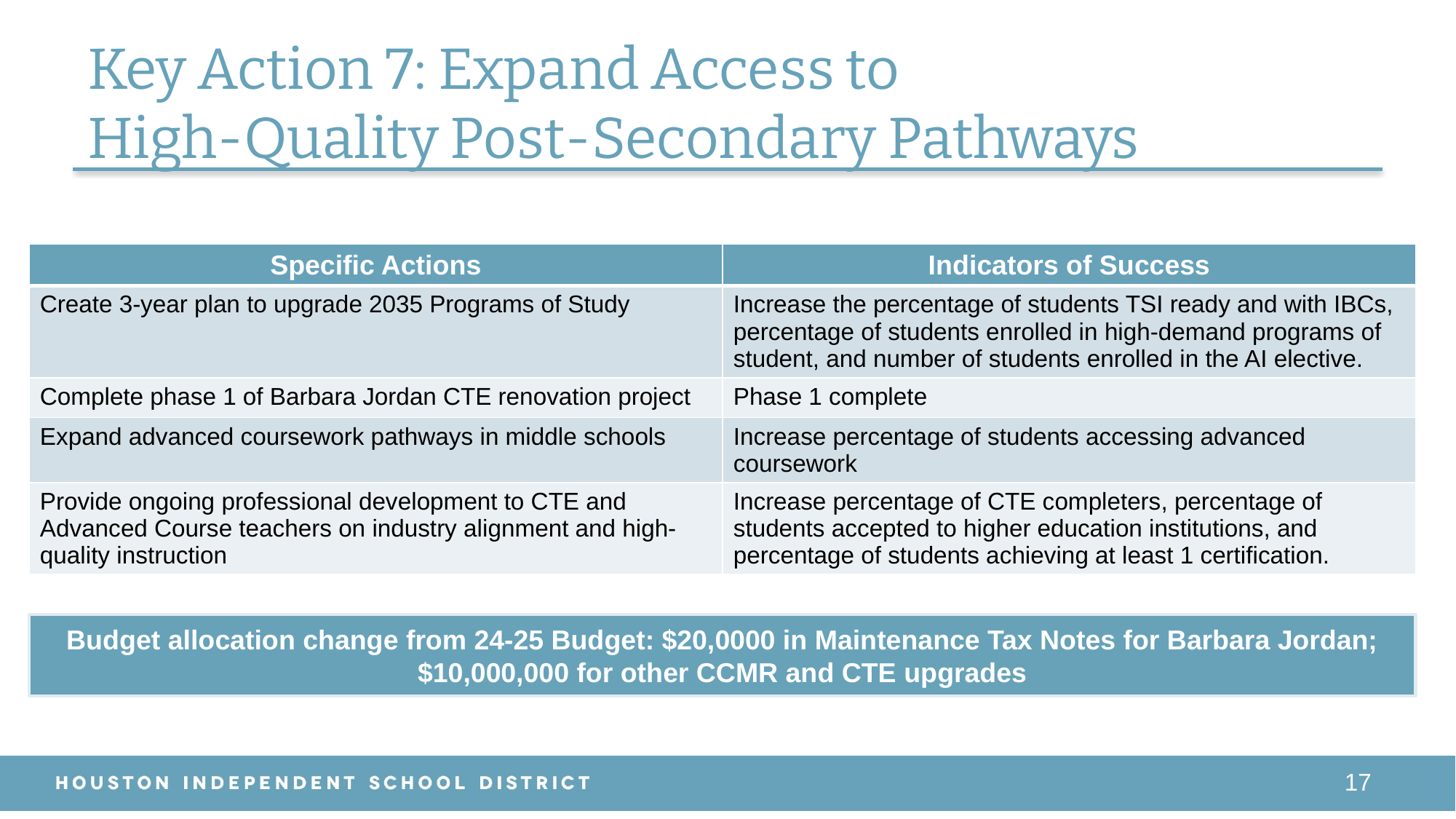

# Key Action 7: Expand Access to High-Quality Post-Secondary Pathways
| Specific Actions | Indicators of Success |
| --- | --- |
| Create 3-year plan to upgrade 2035 Programs of Study | Increase the percentage of students TSI ready and with IBCs, percentage of students enrolled in high-demand programs of student, and number of students enrolled in the AI elective. |
| Complete phase 1 of Barbara Jordan CTE renovation project | Phase 1 complete |
| Expand advanced coursework pathways in middle schools | Increase percentage of students accessing advanced coursework |
| Provide ongoing professional development to CTE and Advanced Course teachers on industry alignment and high- quality instruction | Increase percentage of CTE completers, percentage of students accepted to higher education institutions, and percentage of students achieving at least 1 certification. |
Budget allocation change from 24-25 Budget: $20,0000 in Maintenance Tax Notes for Barbara Jordan; $10,000,000 for other CCMR and CTE upgrades
17